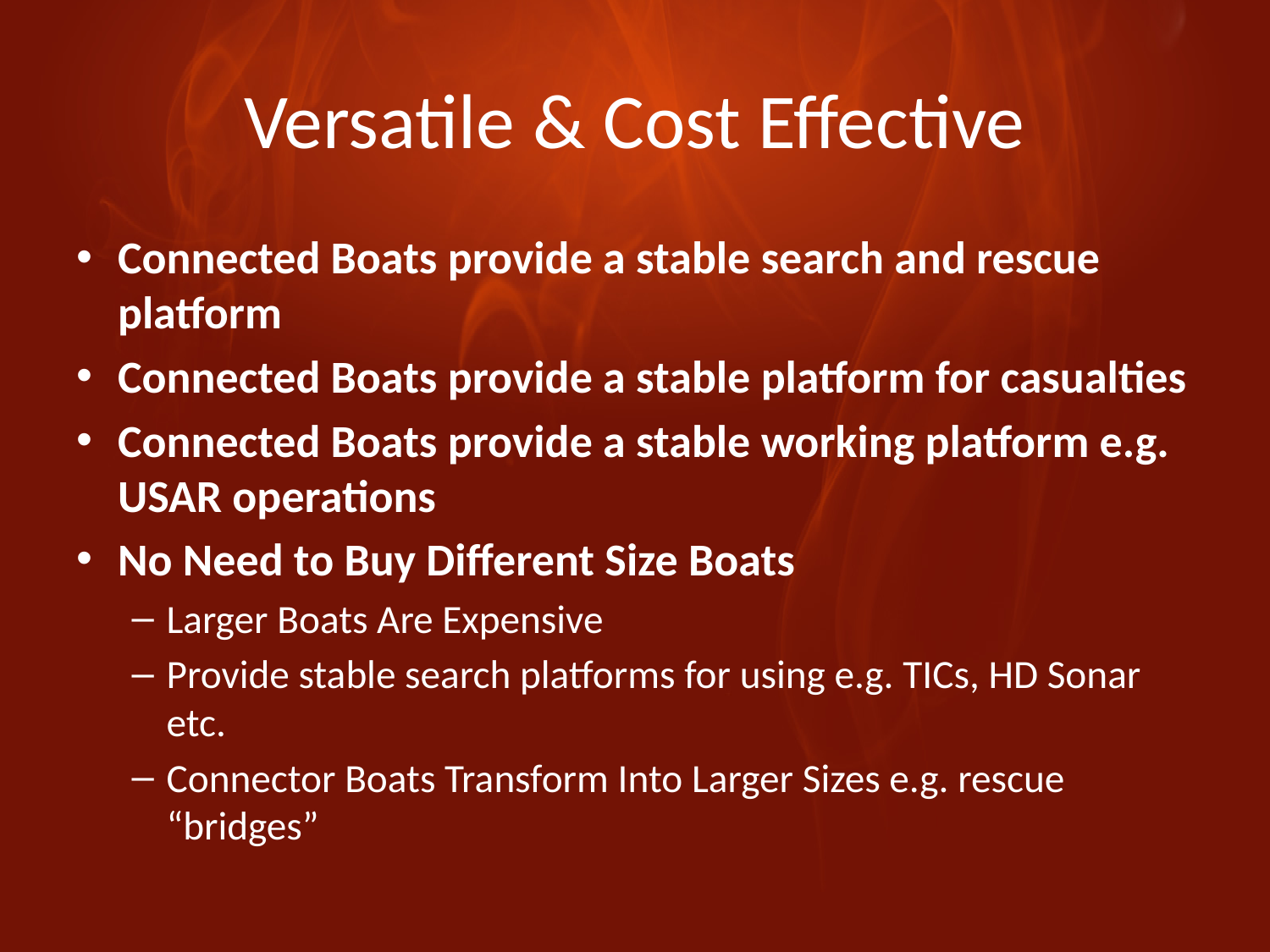

# Versatile & Cost Effective
Connected Boats provide a stable search and rescue platform
Connected Boats provide a stable platform for casualties
Connected Boats provide a stable working platform e.g. USAR operations
No Need to Buy Different Size Boats
Larger Boats Are Expensive
Provide stable search platforms for using e.g. TICs, HD Sonar etc.
Connector Boats Transform Into Larger Sizes e.g. rescue “bridges”